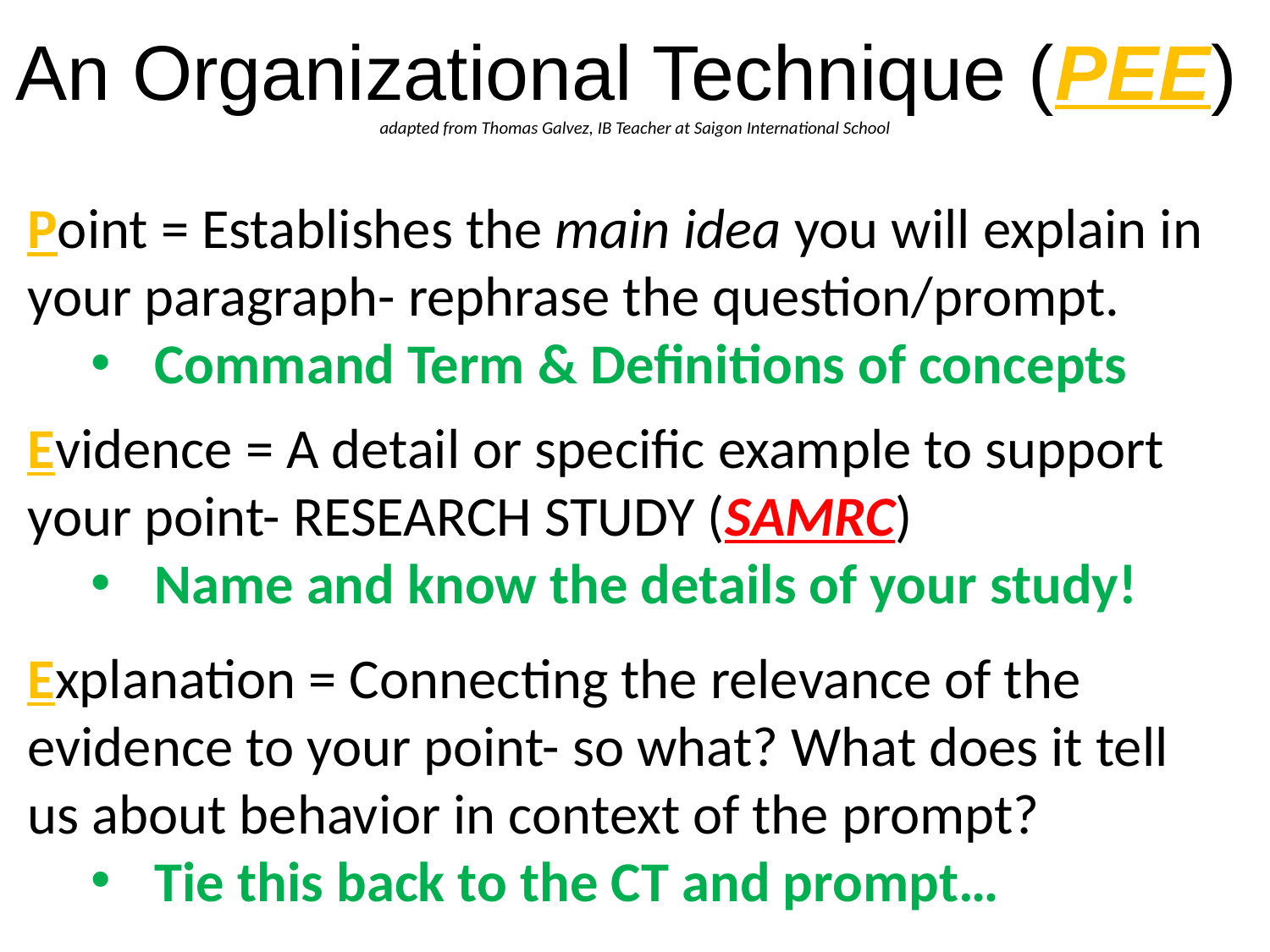

# An Organizational Technique (PEE) adapted from Thomas Galvez, IB Teacher at Saigon International School
Point = Establishes the main idea you will explain in your paragraph- rephrase the question/prompt.
Command Term & Definitions of concepts
Evidence = A detail or specific example to support your point- RESEARCH STUDY (SAMRC)
Name and know the details of your study!
Explanation = Connecting the relevance of the evidence to your point- so what? What does it tell us about behavior in context of the prompt?
Tie this back to the CT and prompt…